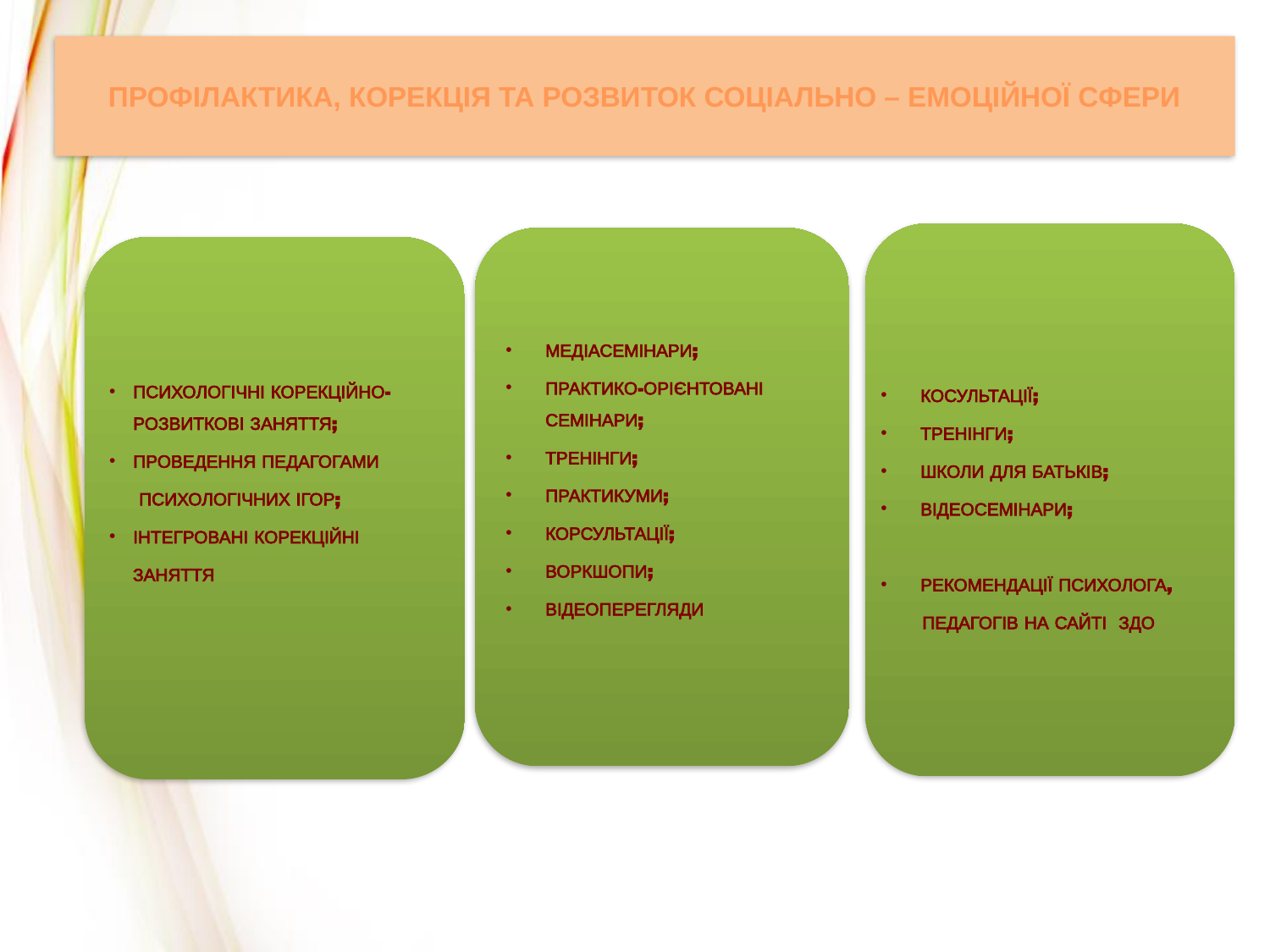

ПРОФІЛАКТИКА, КОРЕКЦІЯ ТА РОЗВИТОК СОЦІАЛЬНО – ЕМОЦІЙНОЇ СФЕРИ

КОСУЛЬТАЦІЇ;
ТРЕНІНГИ;
ШКОЛИ ДЛЯ БАТЬКІВ;
ВІДЕОСЕМІНАРИ;

РЕКОМЕНДАЦІЇ ПСИХОЛОГА,
       ПЕДАГОГІВ НА САЙТІ  ЗДО

МЕДІАСЕМІНАРИ;
ПРАКТИКО-ОРІЄНТОВАНІ СЕМІНАРИ;
ТРЕНІНГИ;
ПРАКТИКУМИ;
КОРСУЛЬТАЦІЇ;
ВОРКШОПИ;
ВІДЕОПЕРЕГЛЯДИ

ПСИХОЛОГІЧНІ КОРЕКЦІЙНО-РОЗВИТКОВІ ЗАНЯТТЯ;
ПРОВЕДЕННЯ ПЕДАГОГАМИ
     ПСИХОЛОГІЧНИХ ІГОР;
ІНТЕГРОВАНІ КОРЕКЦІЙНІ
    ЗАНЯТТЯ